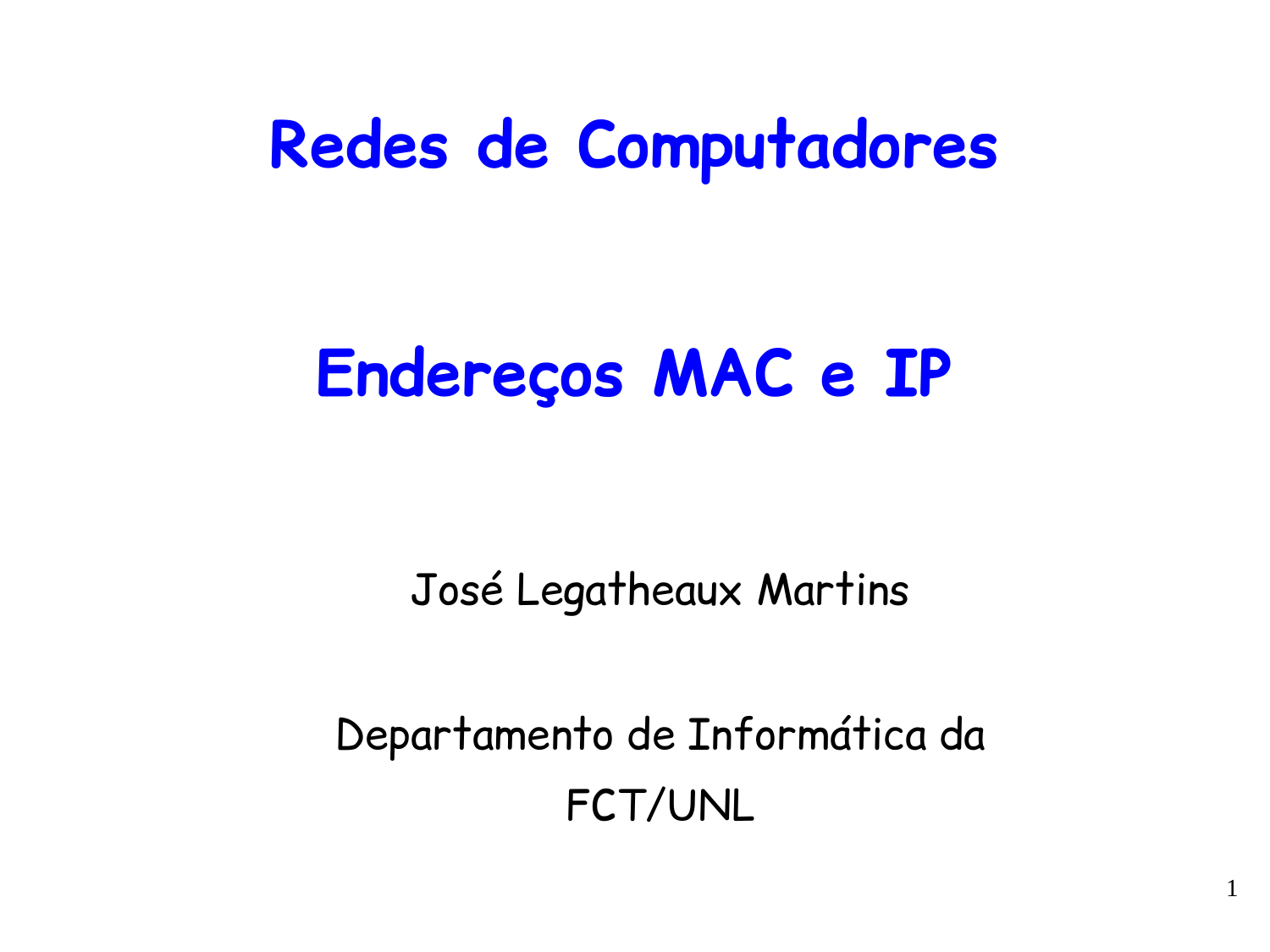

# Redes de Computadores Endereços MAC e IP

José Legatheaux Martins

Departamento de Informática da
FCT/UNL
1